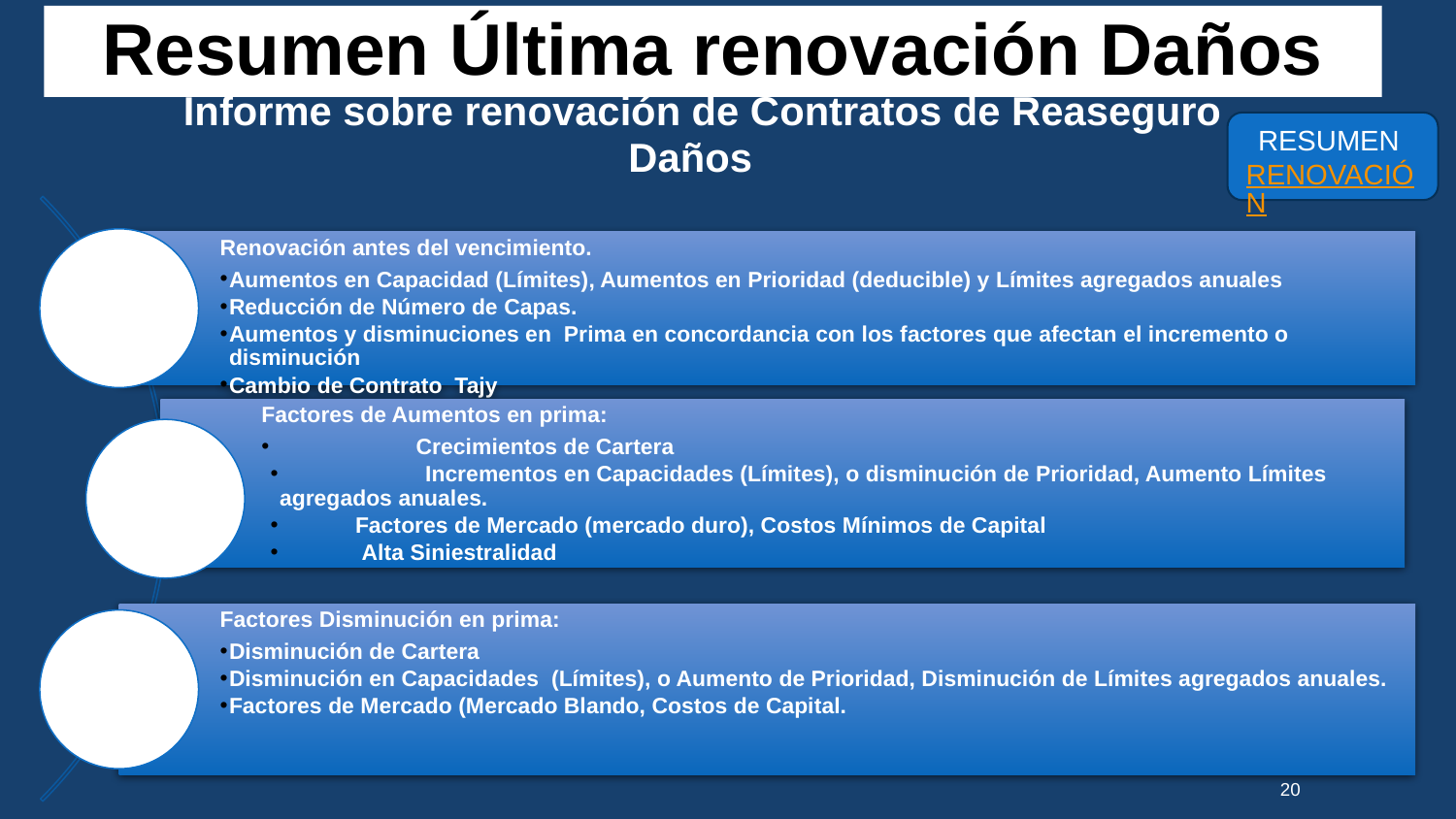

Resumen Última renovación Daños
  Informe sobre renovación de Contratos de Reaseguro Daños
RESUMEN RENOVACIÓN
Renovación antes del vencimiento.
Aumentos en Capacidad (Límites), Aumentos en Prioridad (deducible) y Límites agregados anuales
Reducción de Número de Capas.
Aumentos y disminuciones en  Prima en concordancia con los factores que afectan el incremento o disminución
Cambio de Contrato  Tajy
Factores de Aumentos en prima:
	Crecimientos de Cartera
	Incrementos en Capacidades (Límites), o disminución de Prioridad, Aumento Límites agregados anuales.
            Factores de Mercado (mercado duro), Costos Mínimos de Capital
             Alta Siniestralidad
Factores Disminución en prima:
Disminución de Cartera
Disminución en Capacidades  (Límites), o Aumento de Prioridad, Disminución de Límites agregados anuales.
Factores de Mercado (Mercado Blando, Costos de Capital.

20